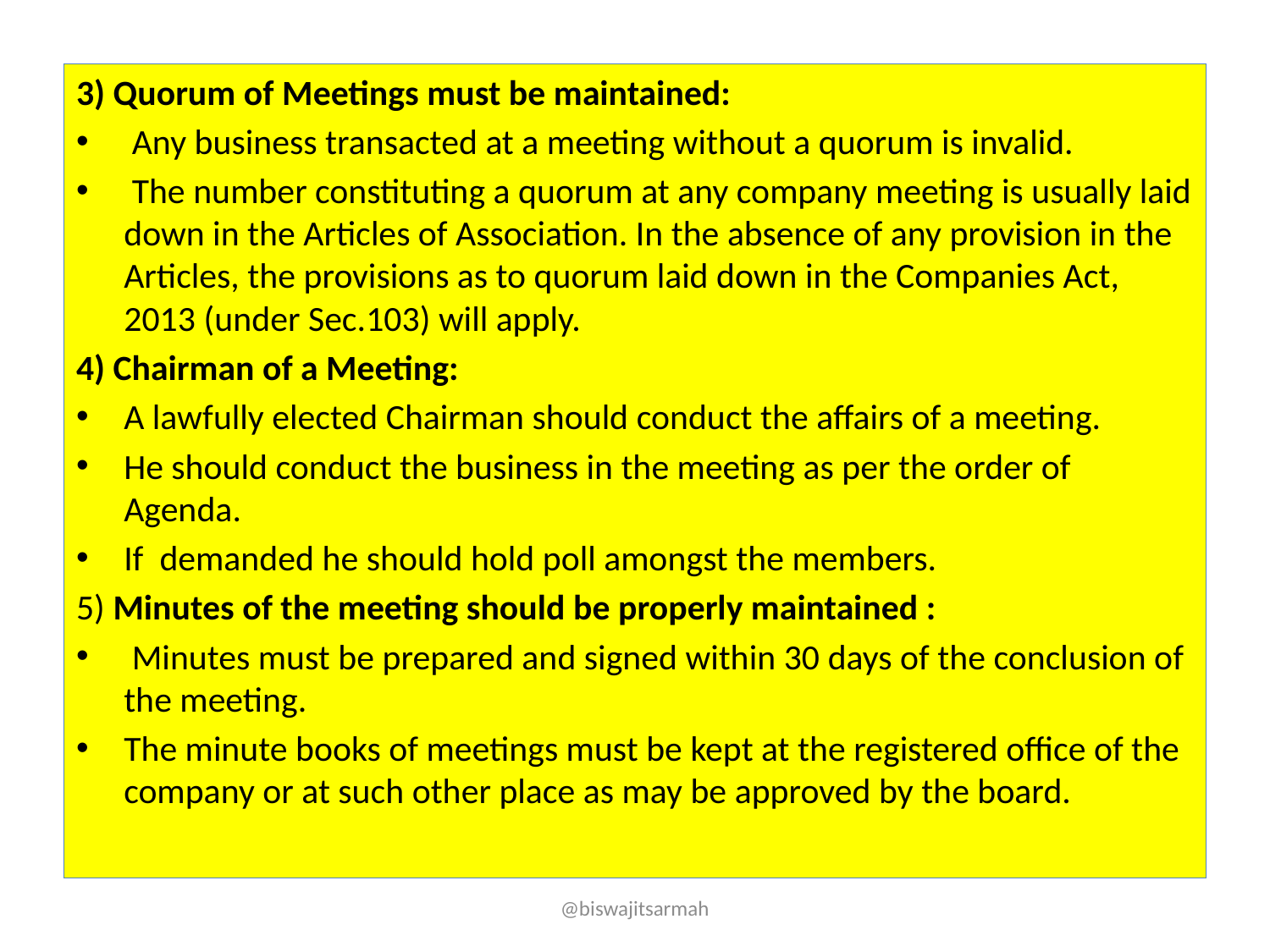

3) Quorum of Meetings must be maintained:
 Any business transacted at a meeting without a quorum is invalid.
 The number constituting a quorum at any company meeting is usually laid down in the Articles of Association. In the absence of any provision in the Articles, the provisions as to quorum laid down in the Companies Act, 2013 (under Sec.103) will apply.
4) Chairman of a Meeting:
A lawfully elected Chairman should conduct the affairs of a meeting.
He should conduct the business in the meeting as per the order of Agenda.
If  demanded he should hold poll amongst the members.
5) Minutes of the meeting should be properly maintained :
 Minutes must be prepared and signed within 30 days of the conclusion of the meeting.
The minute books of meetings must be kept at the registered office of the company or at such other place as may be approved by the board.

@biswajitsarmah